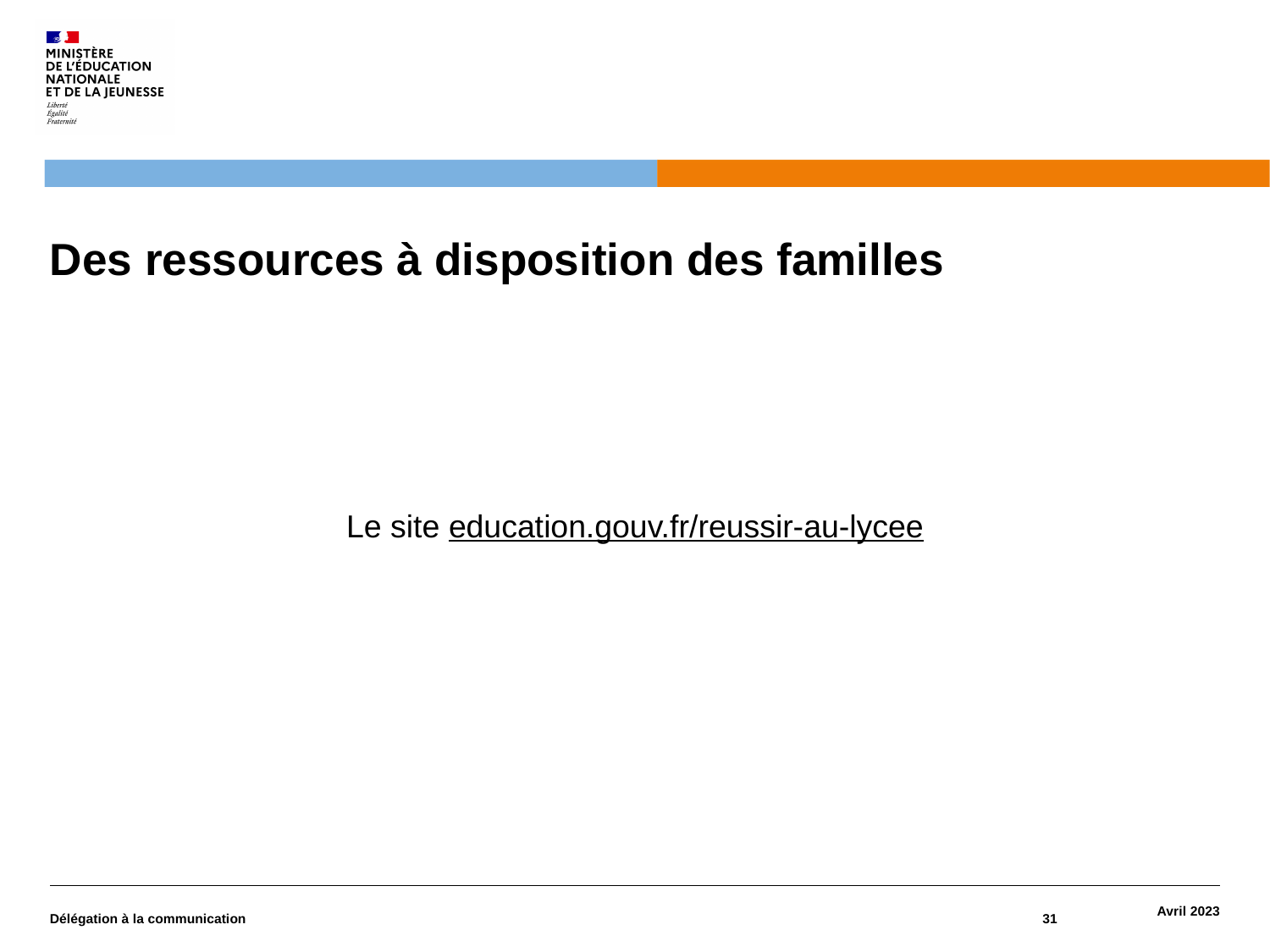

# Des ressources à disposition des familles
Le site education.gouv.fr/reussir-au-lycee

Délégation à la communication
31
Avril 2023